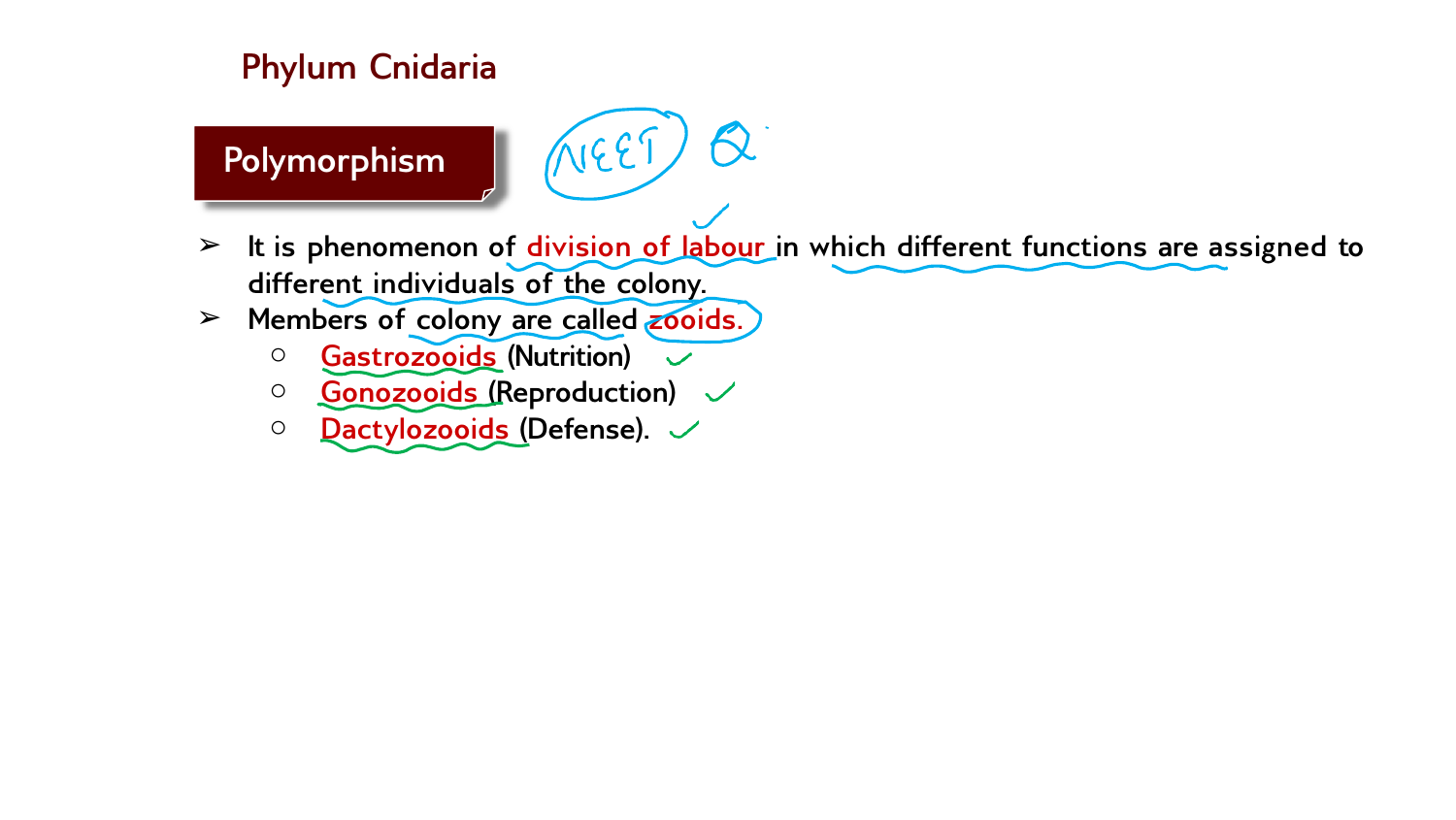

# Phylum Cnidaria

Polymorphism

It is phenomenon of division of labour in which different functions are assigned to
different individuals of the colony.
Members of colony are called zooids.
Gastrozooids (Nutrition)
Gonozooids (Reproduction)
Dactylozooids (Defense).